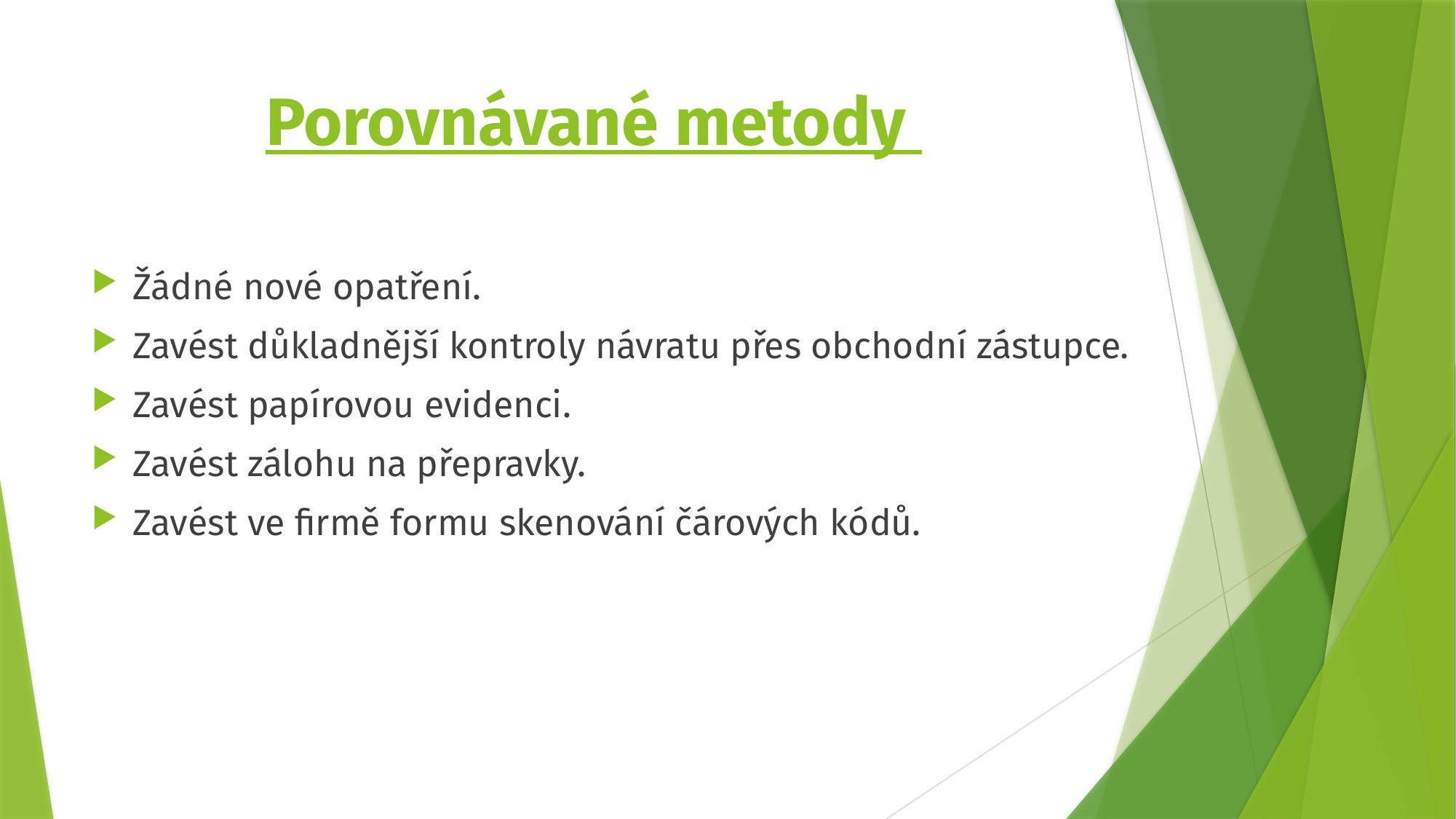

# Porovnávané metody
Žádné nové opatření.
Zavést důkladnější kontroly návratu přes obchodní zástupce.
Zavést papírovou evidenci.
Zavést zálohu na přepravky.
Zavést ve firmě formu skenování čárových kódů.